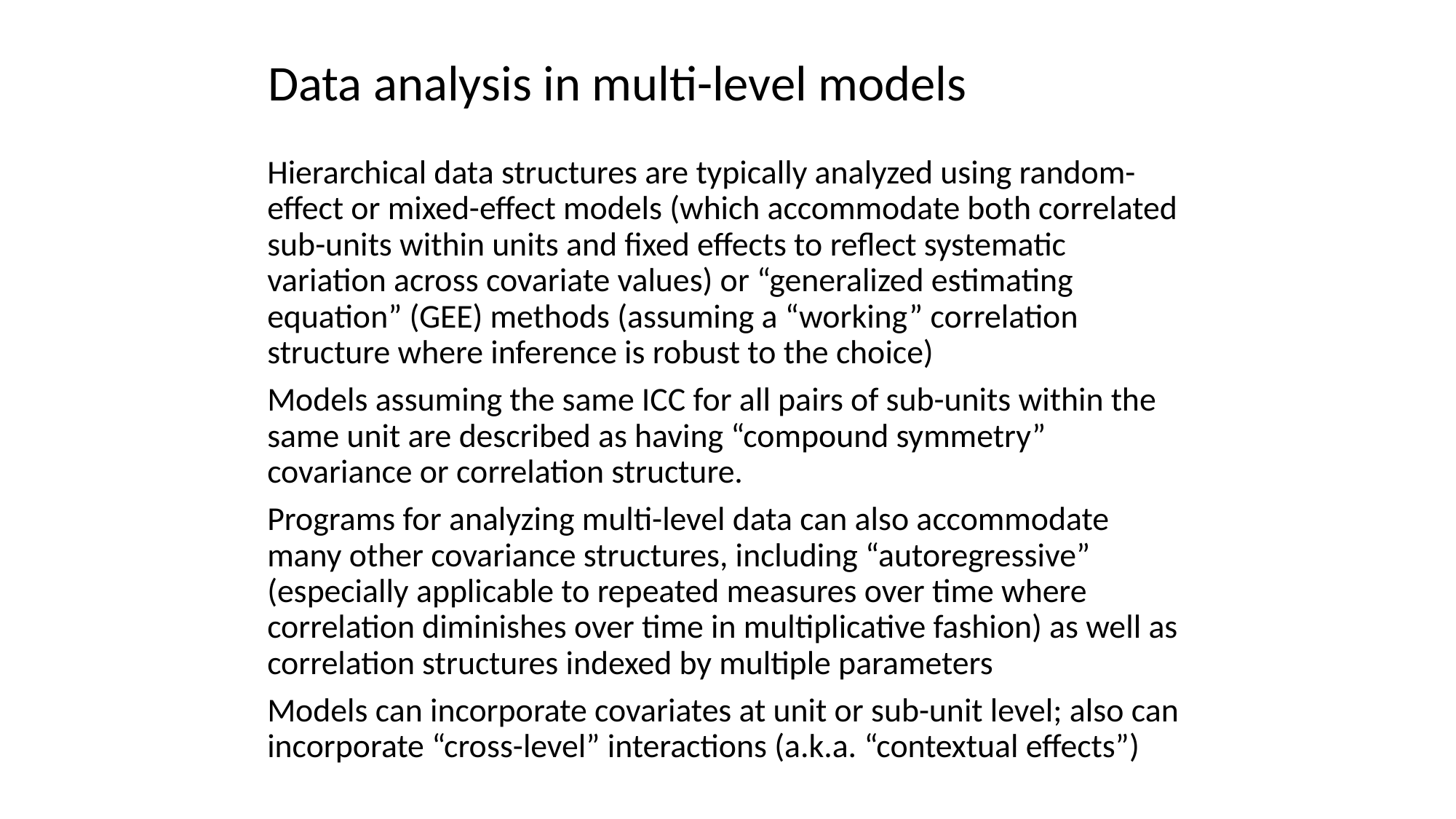

# Data analysis in multi-level models
Hierarchical data structures are typically analyzed using random-effect or mixed-effect models (which accommodate both correlated sub-units within units and fixed effects to reflect systematic variation across covariate values) or “generalized estimating equation” (GEE) methods (assuming a “working” correlation structure where inference is robust to the choice)
Models assuming the same ICC for all pairs of sub-units within the same unit are described as having “compound symmetry” covariance or correlation structure.
Programs for analyzing multi-level data can also accommodate many other covariance structures, including “autoregressive” (especially applicable to repeated measures over time where correlation diminishes over time in multiplicative fashion) as well as correlation structures indexed by multiple parameters
Models can incorporate covariates at unit or sub-unit level; also can incorporate “cross-level” interactions (a.k.a. “contextual effects”)